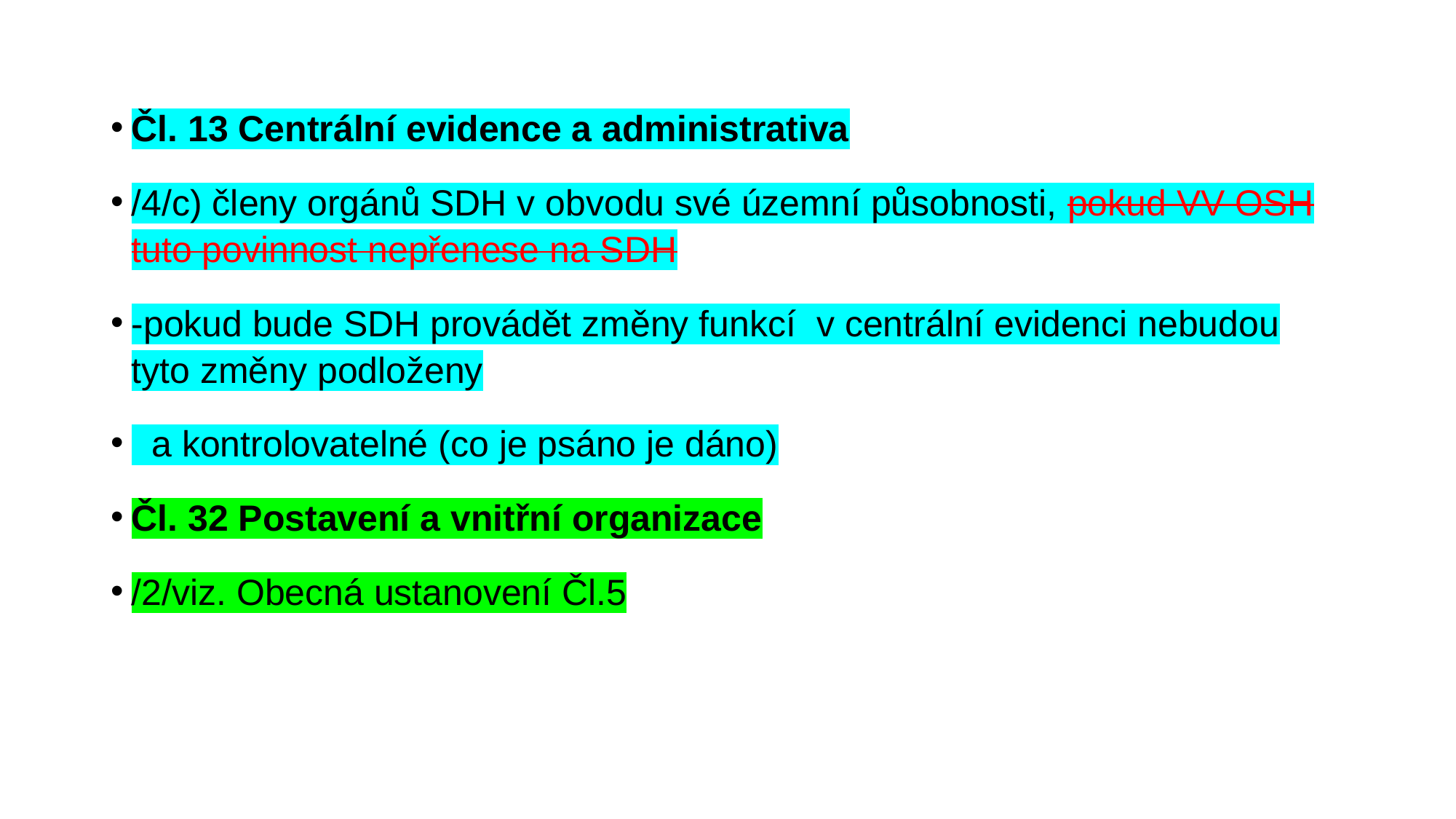

Čl. 13 Centrální evidence a administrativa
/4/c) členy orgánů SDH v obvodu své územní působnosti, pokud VV OSH tuto povinnost nepřenese na SDH
-pokud bude SDH provádět změny funkcí  v centrální evidenci nebudou tyto změny podloženy
  a kontrolovatelné (co je psáno je dáno)
Čl. 32 Postavení a vnitřní organizace
/2/viz. Obecná ustanovení Čl.5